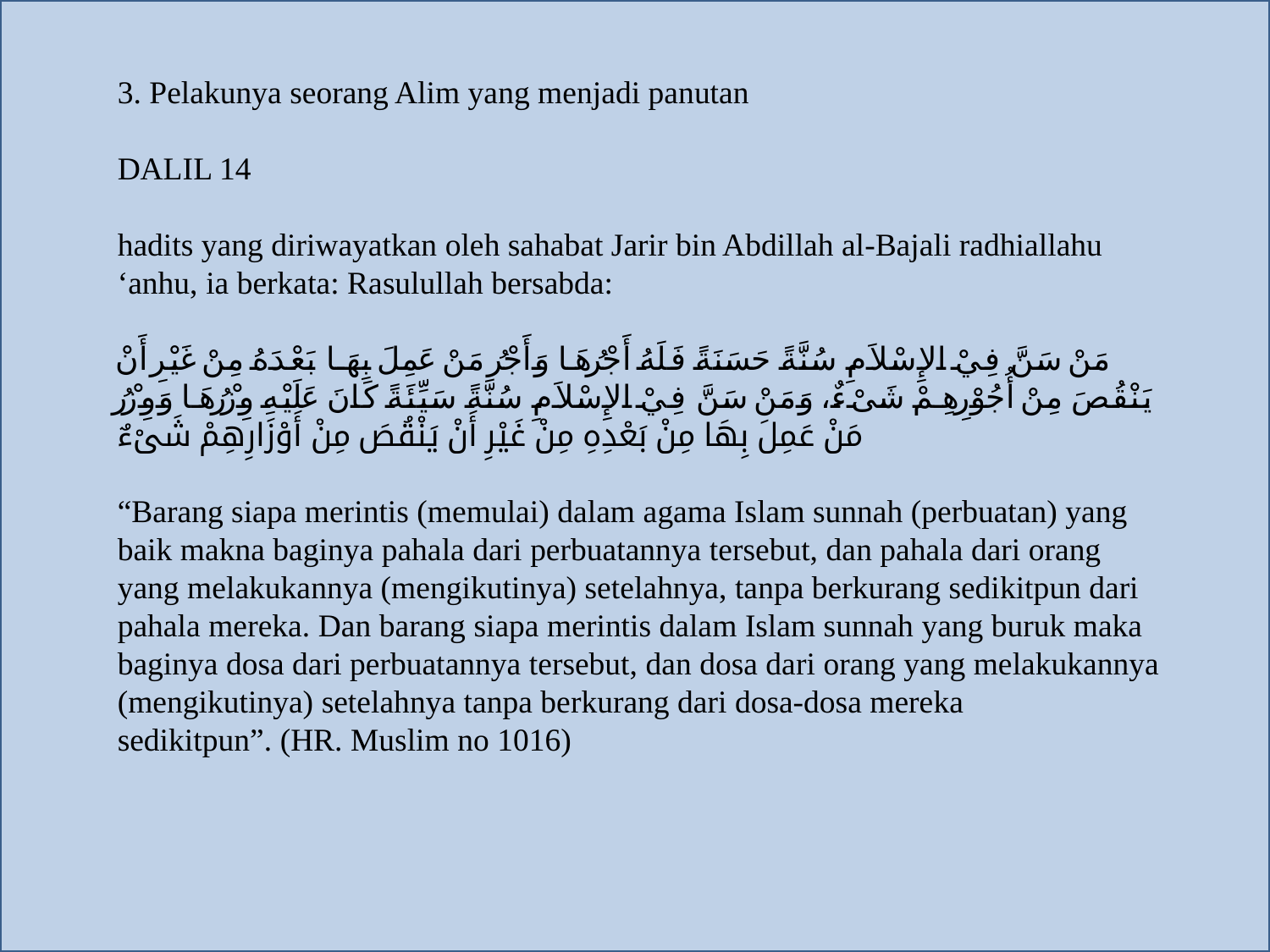

3. Pelakunya seorang Alim yang menjadi panutan

DALIL 14

hadits yang diriwayatkan oleh sahabat Jarir bin Abdillah al-Bajali radhiallahu ‘anhu, ia berkata: Rasulullah bersabda:

مَنْ سَنَّ فِيْ الإِسْلاَمِ سُنَّةً حَسَنَةً فَلَهُ أَجْرُهَا وَأَجْرُ مَنْ عَمِلَ بِهَا بَعْدَهُ مِنْ غَيْرِ أَنْ يَنْقُصَ مِنْ أُجُوْرِهِمْ شَىْءٌ، وَمَنْ سَنَّ فِيْ الإِسْلاَمِ سُنَّةً سَيِّئَةً كَانَ عَلَيْهِ وِزْرُهَا وَوِزْرُ مَنْ عَمِلَ بِهَا مِنْ بَعْدِهِ مِنْ غَيْرِ أَنْ يَنْقُصَ مِنْ أَوْزَارِهِمْ شَىْءٌ

“Barang siapa merintis (memulai) dalam agama Islam sunnah (perbuatan) yang baik makna baginya pahala dari perbuatannya tersebut, dan pahala dari orang yang melakukannya (mengikutinya) setelahnya, tanpa berkurang sedikitpun dari pahala mereka. Dan barang siapa merintis dalam Islam sunnah yang buruk maka baginya dosa dari perbuatannya tersebut, dan dosa dari orang yang melakukannya (mengikutinya) setelahnya tanpa berkurang dari dosa-dosa mereka sedikitpun”. (HR. Muslim no 1016)